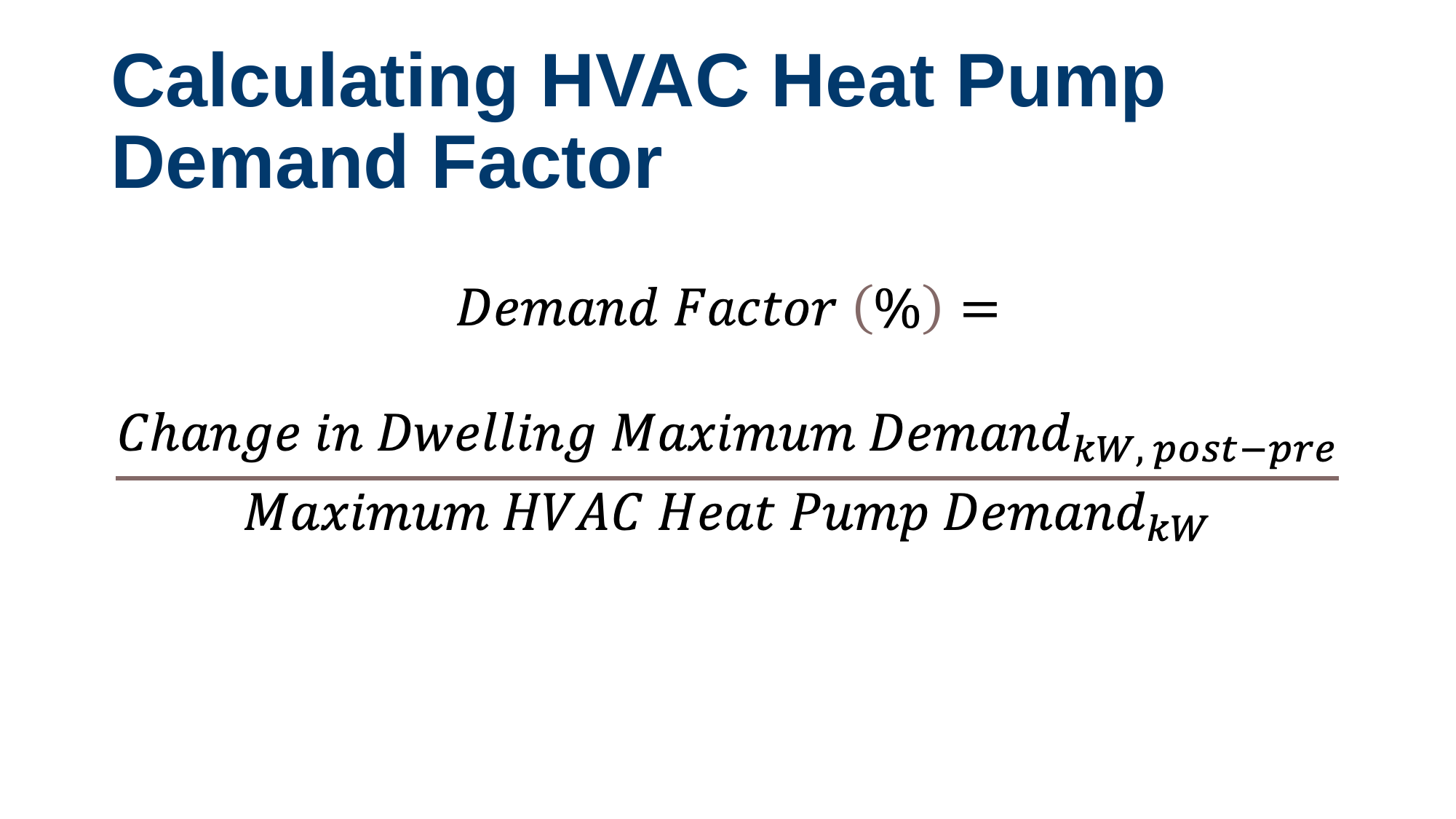

# Calculating HVAC Heat Pump Demand Factor